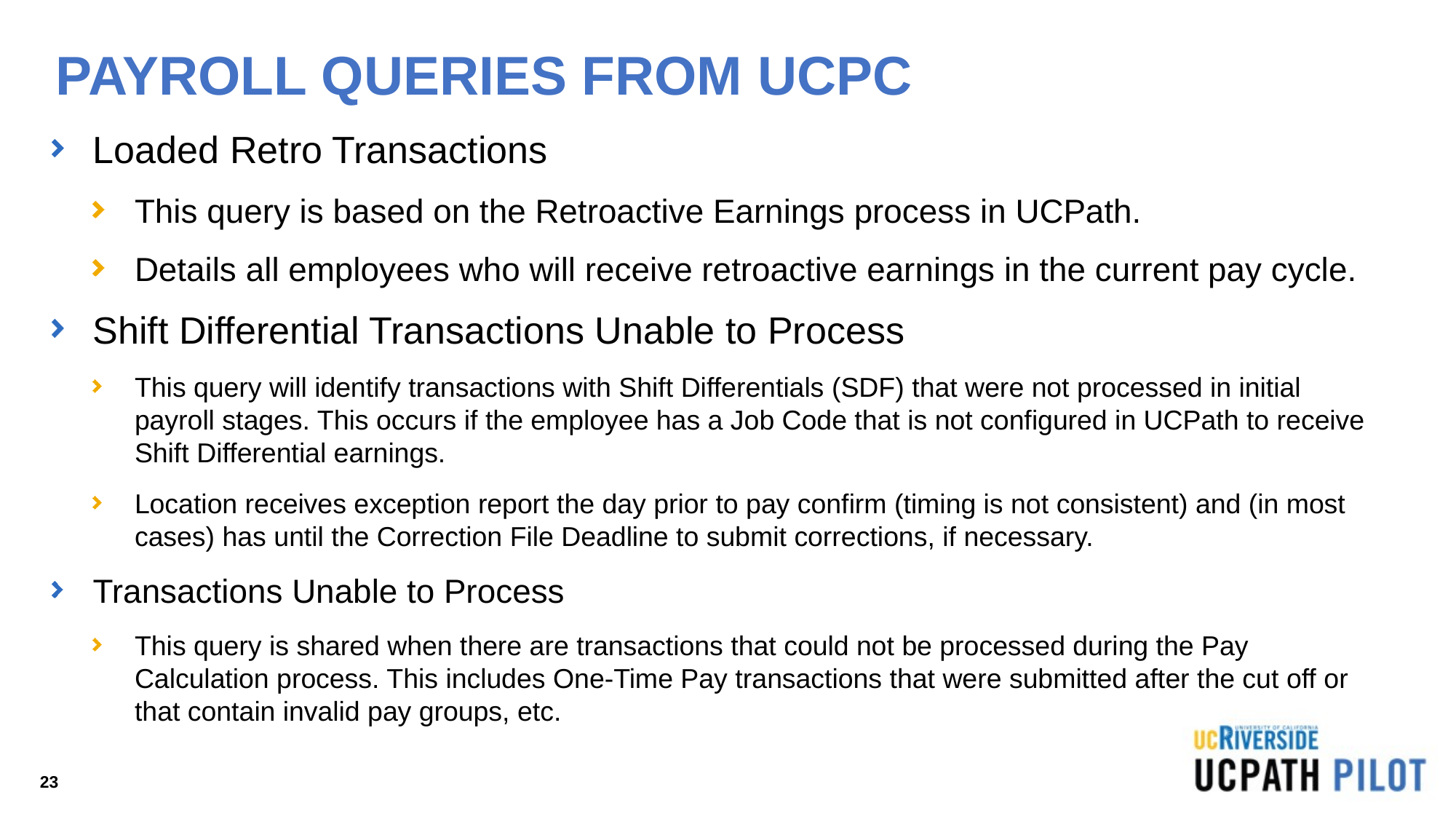

# PAYROLL QUERIES FROM UCPC
Loaded Retro Transactions
This query is based on the Retroactive Earnings process in UCPath.
Details all employees who will receive retroactive earnings in the current pay cycle.
Shift Differential Transactions Unable to Process
This query will identify transactions with Shift Differentials (SDF) that were not processed in initial payroll stages. This occurs if the employee has a Job Code that is not configured in UCPath to receive Shift Differential earnings.
Location receives exception report the day prior to pay confirm (timing is not consistent) and (in most cases) has until the Correction File Deadline to submit corrections, if necessary.
Transactions Unable to Process
This query is shared when there are transactions that could not be processed during the Pay Calculation process. This includes One-Time Pay transactions that were submitted after the cut off or that contain invalid pay groups, etc.

23